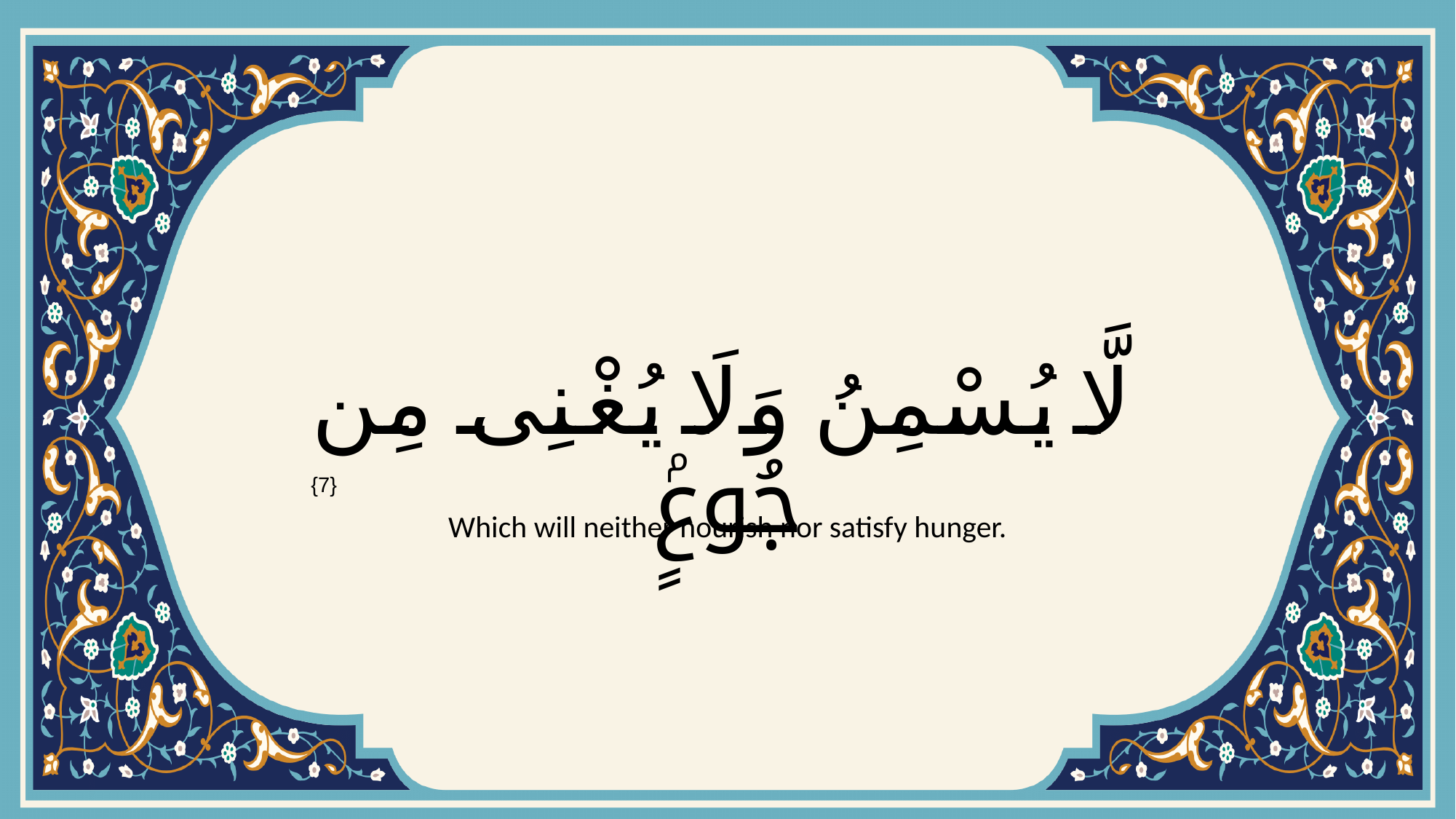

# لَّا يُسْمِنُ وَلَا يُغْنِى مِن جُوعٍۢ
{7}
Which will neither nourish nor satisfy hunger.